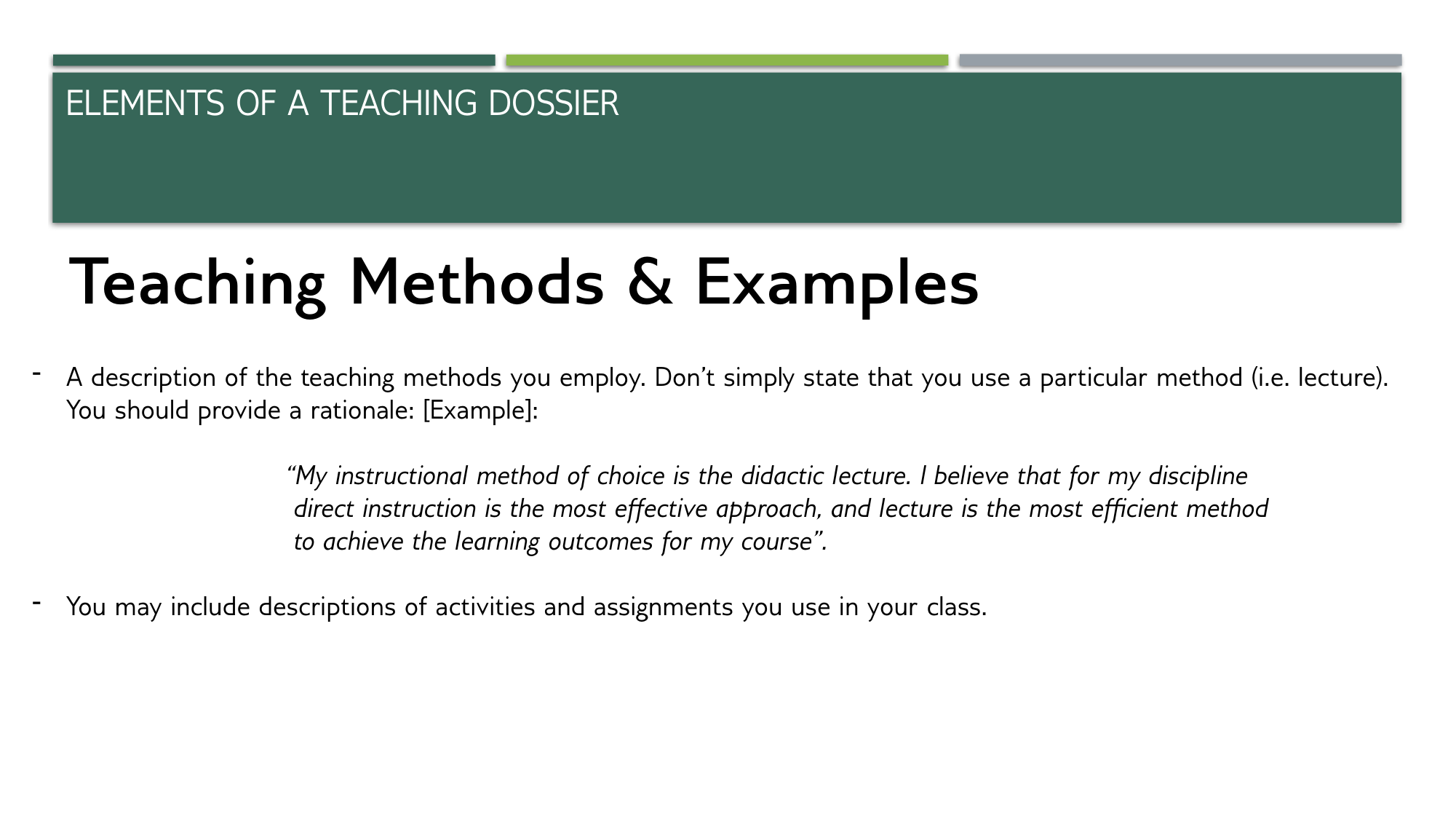

# Elements of a Teaching Dossier
Teaching Methods & Examples
A description of the teaching methods you employ. Don’t simply state that you use a particular method (i.e. lecture).
You should provide a rationale: [Example]:
		“My instructional method of choice is the didactic lecture. I believe that for my discipline
		 direct instruction is the most effective approach, and lecture is the most efficient method
		 to achieve the learning outcomes for my course”.
You may include descriptions of activities and assignments you use in your class.